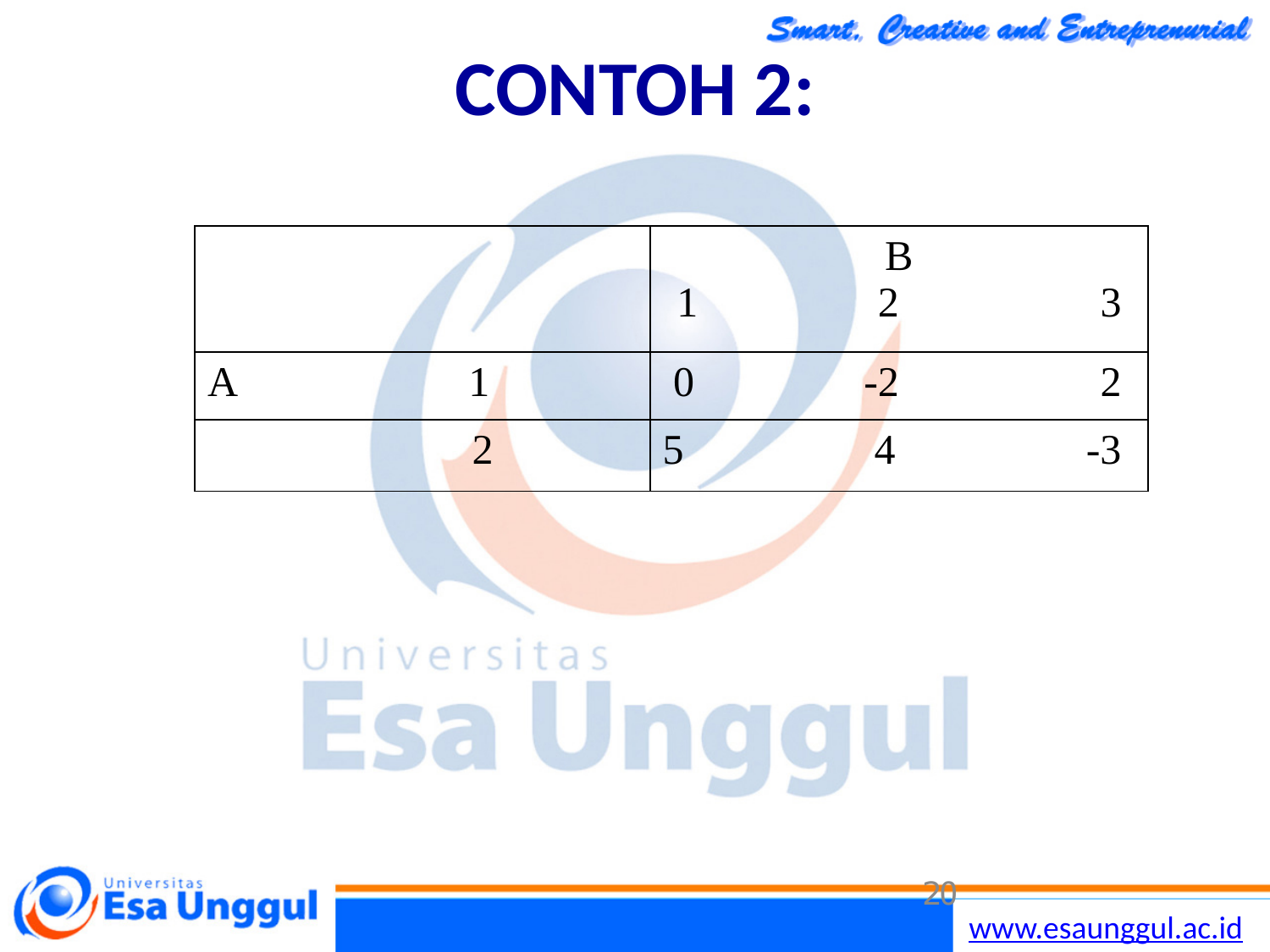

# CONTOH 2:
|  | B 1 2 3 |
| --- | --- |
| A 1 | 0 -2 2 |
| 2 | 4 -3 |
20